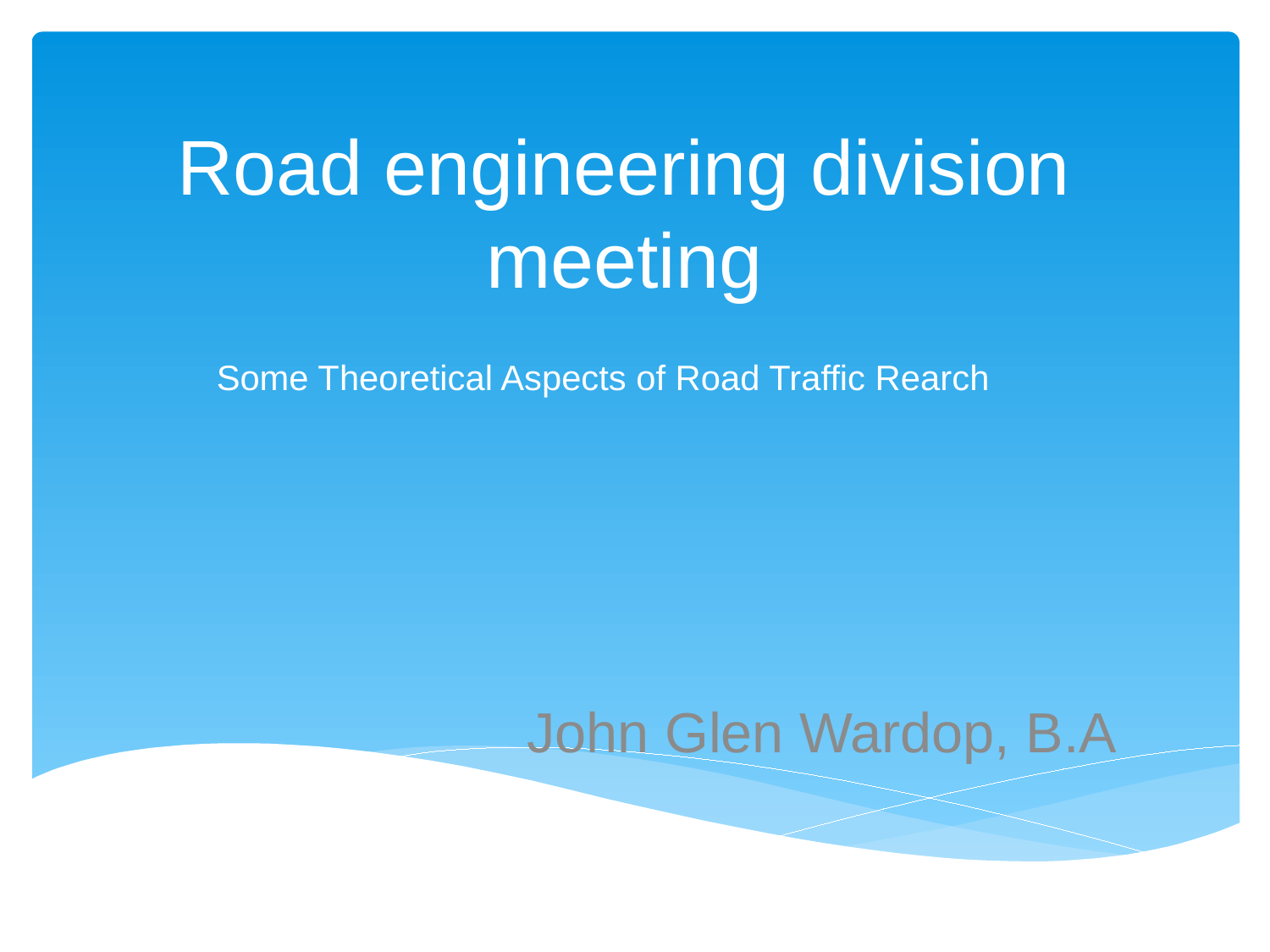

# Road engineering division meeting
Some Theoretical Aspects of Road Traffic Rearch
John Glen Wardop, B.A